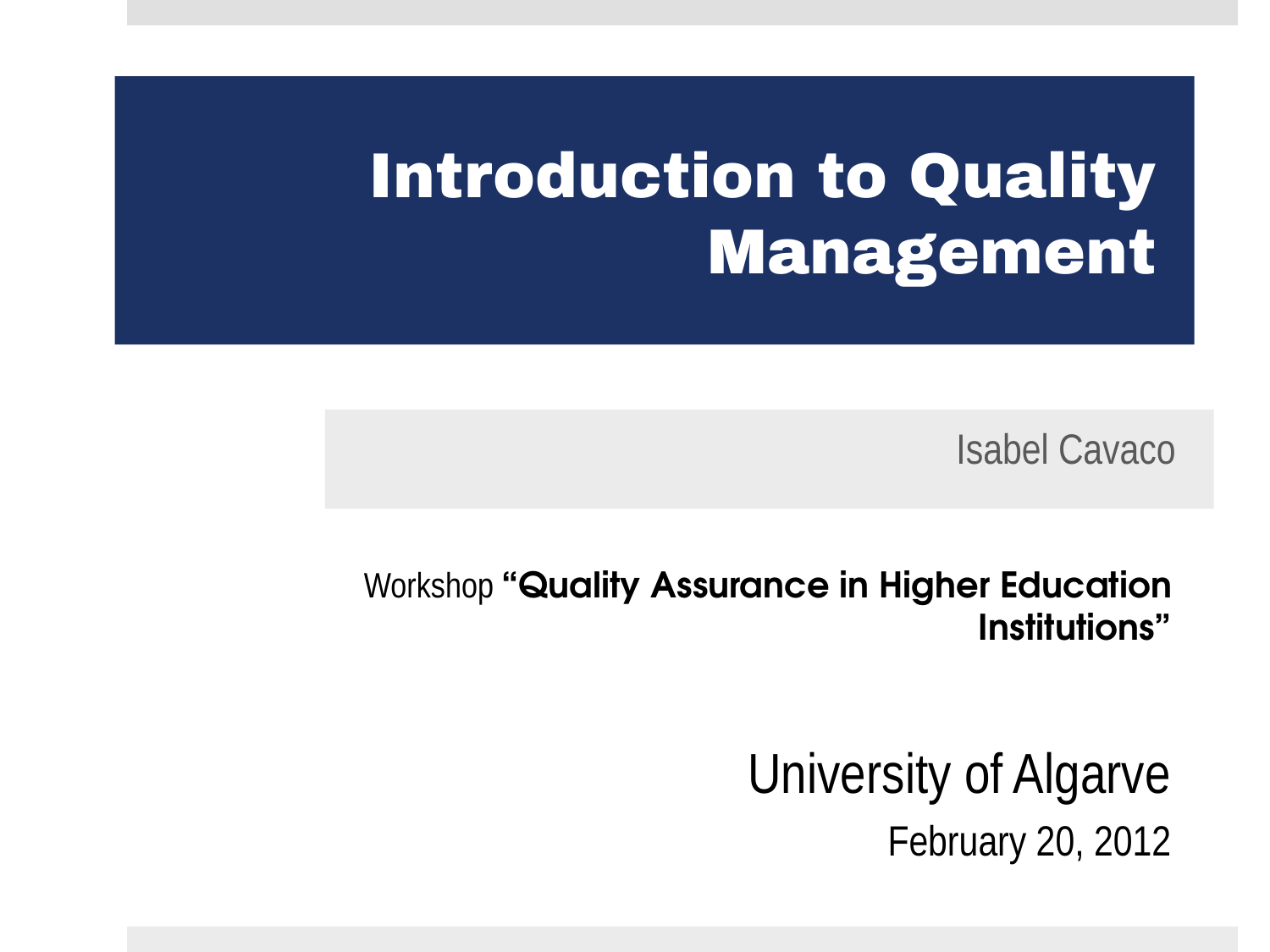

# Introduction to Quality Management
Isabel Cavaco
Workshop “Quality Assurance in Higher Education Institutions”

University of Algarve
February 20, 2012